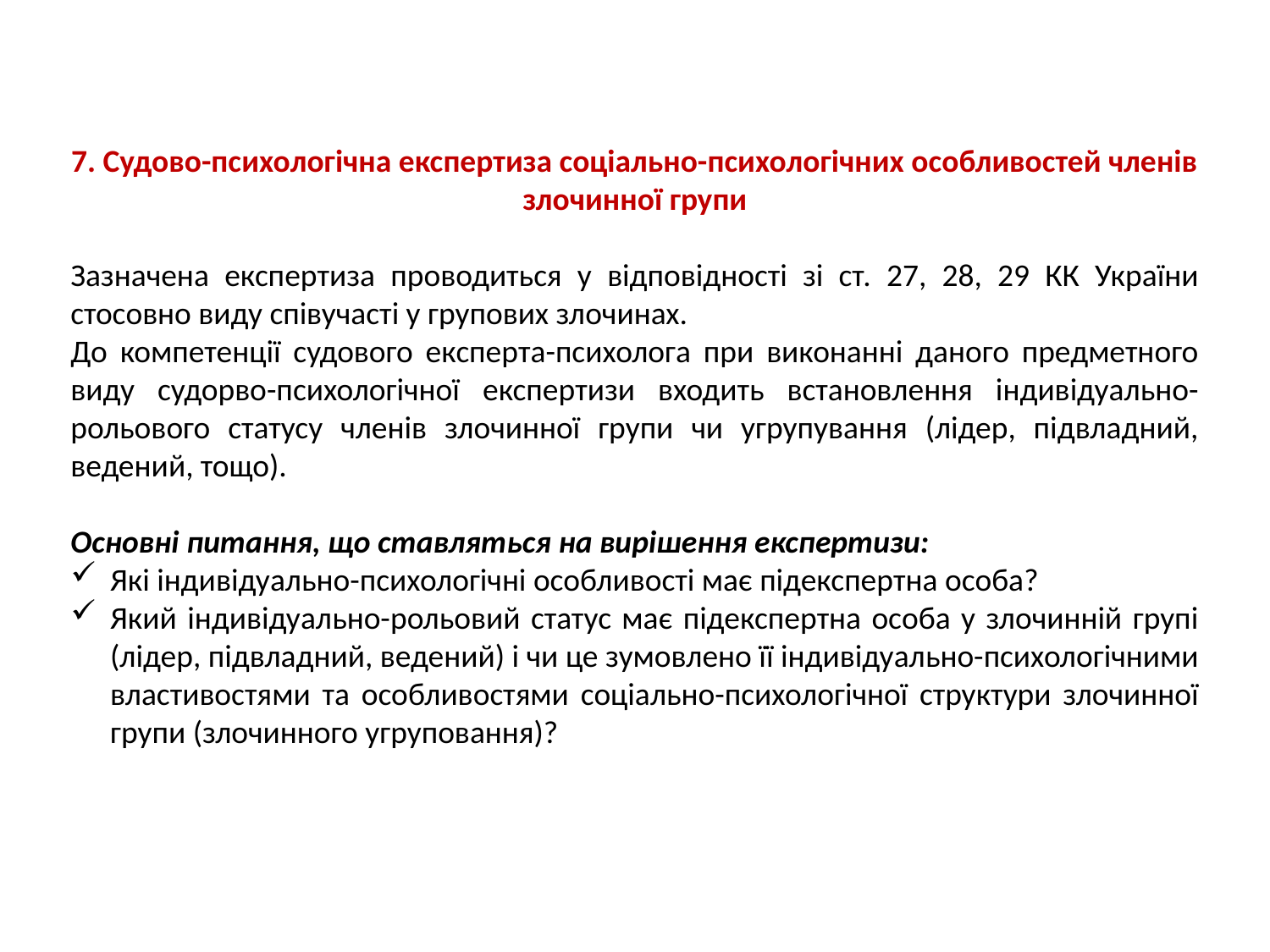

7. Судово-психологічна експертиза соціально-психологічних особливостей членів злочинної групи

Зазначена експертиза проводиться у відповідності зі ст. 27, 28, 29 КК України стосовно виду співучасті у групових злочинах.
До компетенції судового експерта-психолога при виконанні даного предметного виду судорво-психологічної експертизи входить встановлення індивідуально-рольового статусу членів злочинної групи чи угрупування (лідер, підвладний, ведений, тощо).

Основні питання, що ставляться на вирішення експертизи:
Які індивідуально-психологічні особливості має підекспертна особа?
Який індивідуально-рольовий статус має підекспертна особа у злочинній групі (лідер, підвладний, ведений) і чи це зумовлено її індивідуально-психологічними властивостями та особливостями соціально-психологічної структури злочинної групи (злочинного угруповання)?